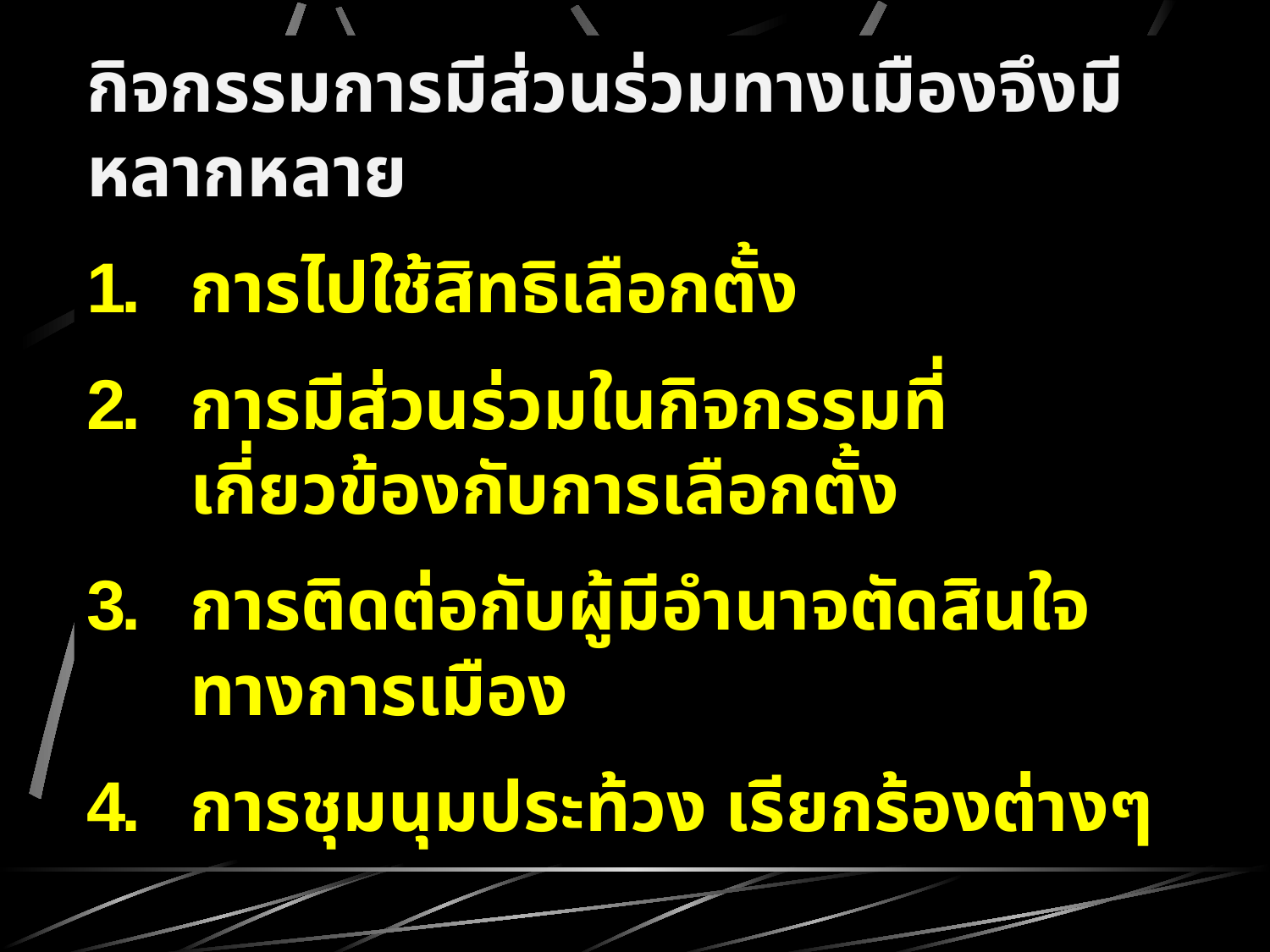

กิจกรรมการมีส่วนร่วมทางเมืองจึงมีหลากหลาย
การไปใช้สิทธิเลือกตั้ง
การมีส่วนร่วมในกิจกรรมที่เกี่ยวข้องกับการเลือกตั้ง
การติดต่อกับผู้มีอำนาจตัดสินใจทางการเมือง
การชุมนุมประท้วง เรียกร้องต่างๆ